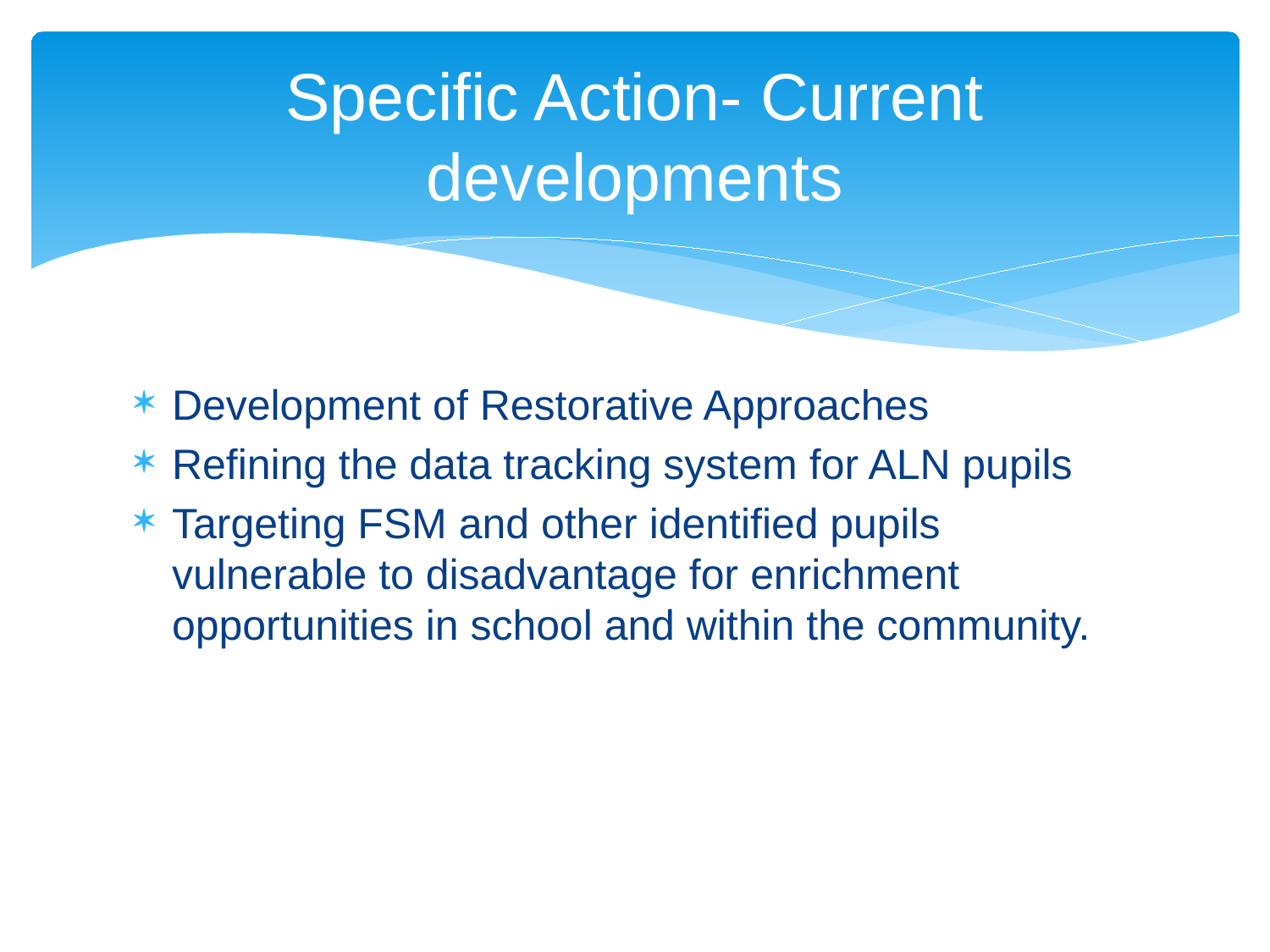

# Specific Action- Current developments
Development of Restorative Approaches
Refining the data tracking system for ALN pupils
Targeting FSM and other identified pupils vulnerable to disadvantage for enrichment opportunities in school and within the community.